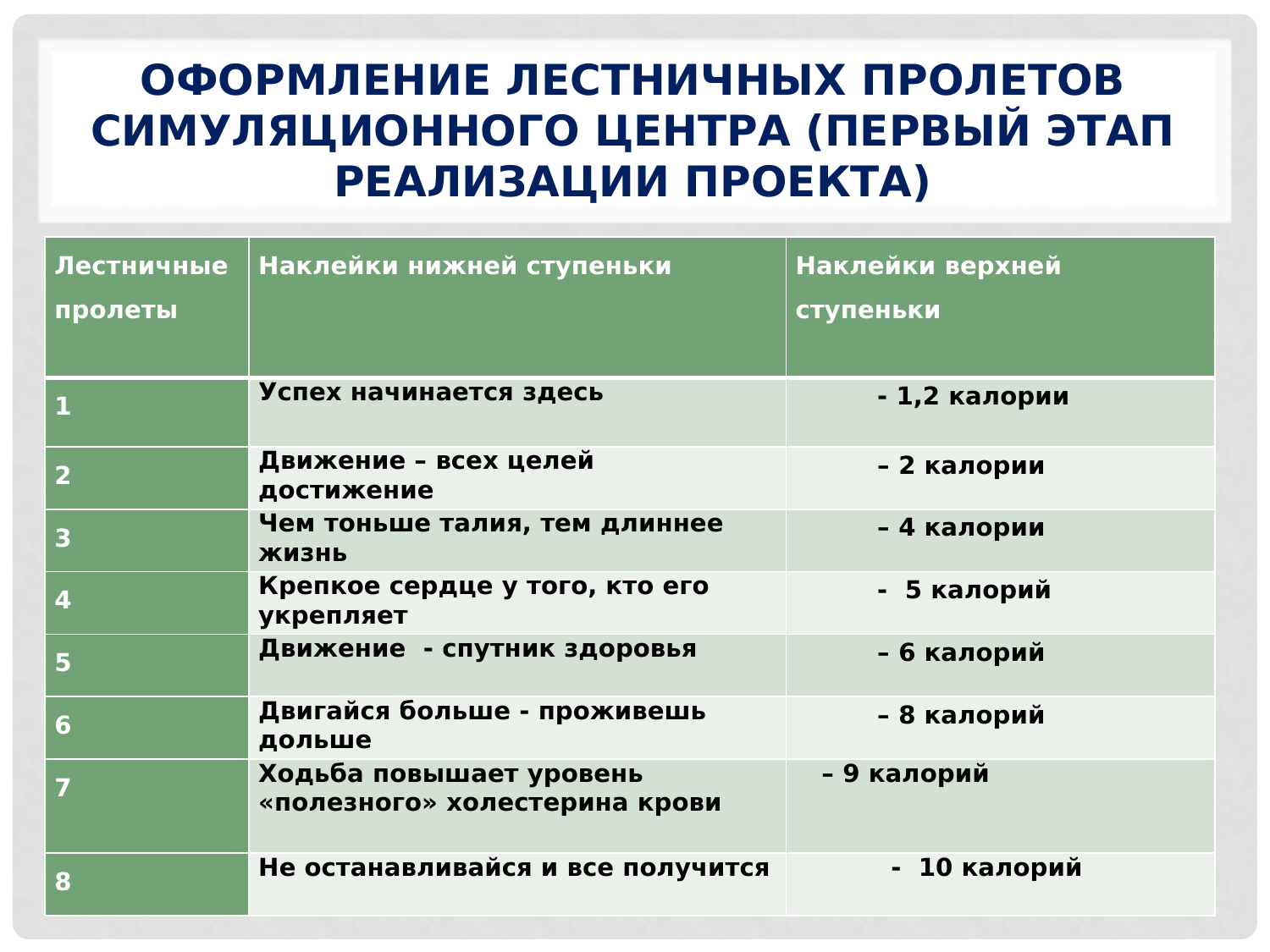

# Оформление лестничных пролетов Симуляционного центра (первый этап реализации проекта)
| Лестничные пролеты | Наклейки нижней ступеньки | Наклейки верхней ступеньки |
| --- | --- | --- |
| 1 | Успех начинается здесь | - 1,2 калории |
| 2 | Движение – всех целей достижение | – 2 калории |
| 3 | Чем тоньше талия, тем длиннее жизнь | – 4 калории |
| 4 | Крепкое сердце у того, кто его укрепляет | - 5 калорий |
| 5 | Движение - спутник здоровья | – 6 калорий |
| 6 | Двигайся больше - проживешь дольше | – 8 калорий |
| 7 | Ходьба повышает уровень «полезного» холестерина крови | – 9 калорий |
| 8 | Не останавливайся и все получится | - 10 калорий |